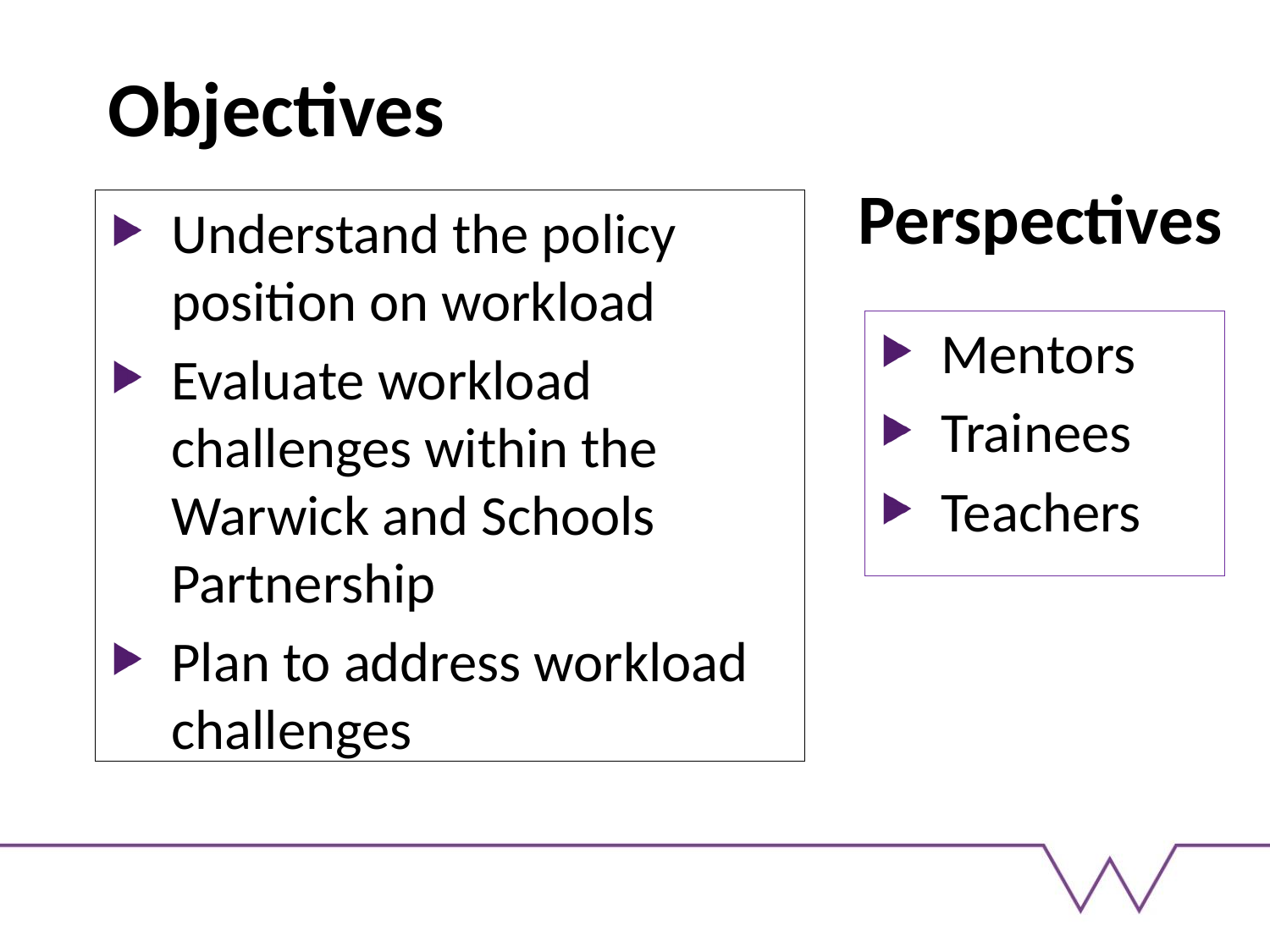

# Objectives
Perspectives
Understand the policy position on workload
Evaluate workload challenges within the Warwick and Schools Partnership
Plan to address workload challenges
Mentors
Trainees
Teachers